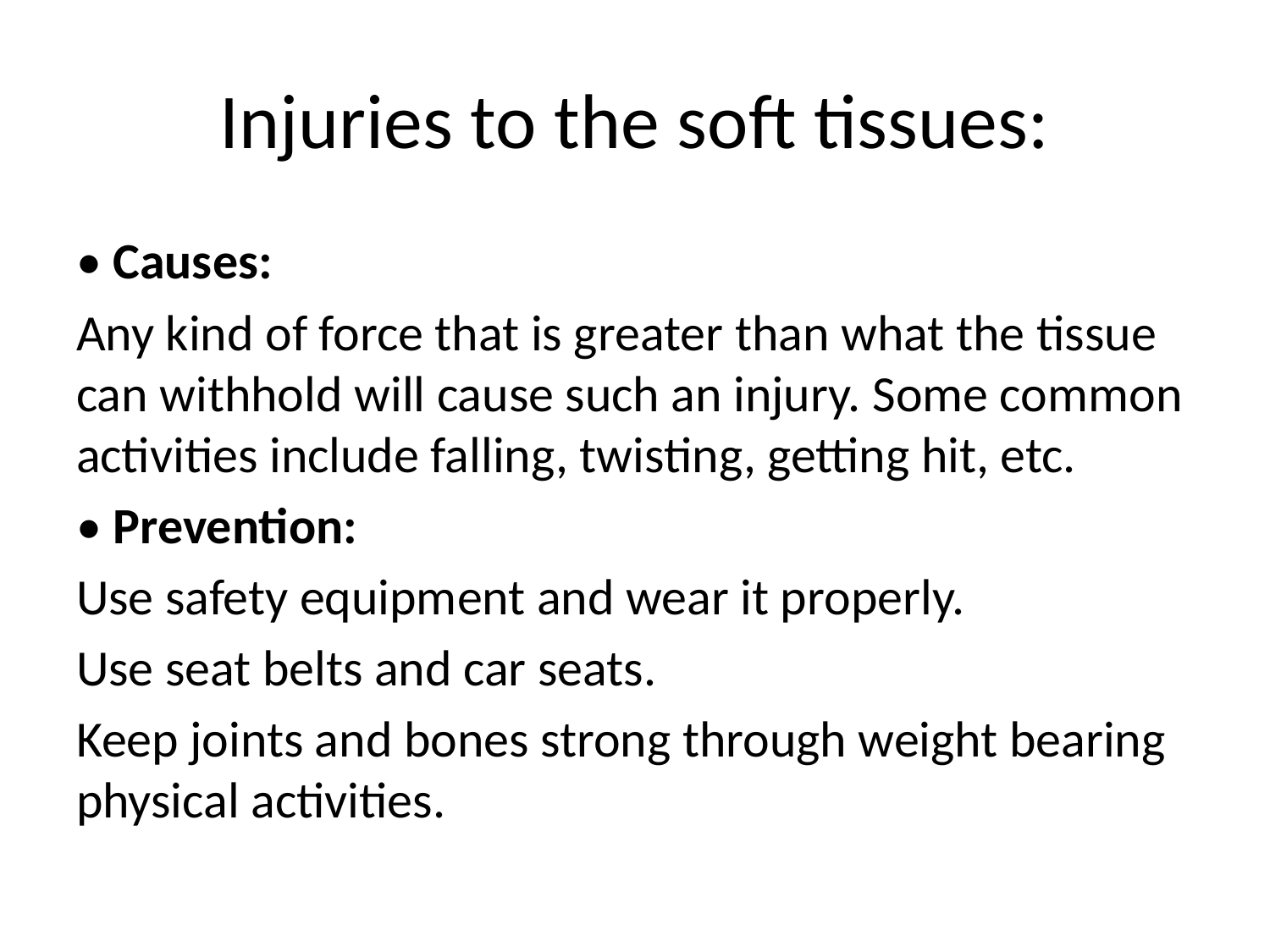

# Injuries to the soft tissues:
• Causes:
Any kind of force that is greater than what the tissue can withhold will cause such an injury. Some common activities include falling, twisting, getting hit, etc.
• Prevention:
Use safety equipment and wear it properly.
Use seat belts and car seats.
Keep joints and bones strong through weight bearing physical activities.